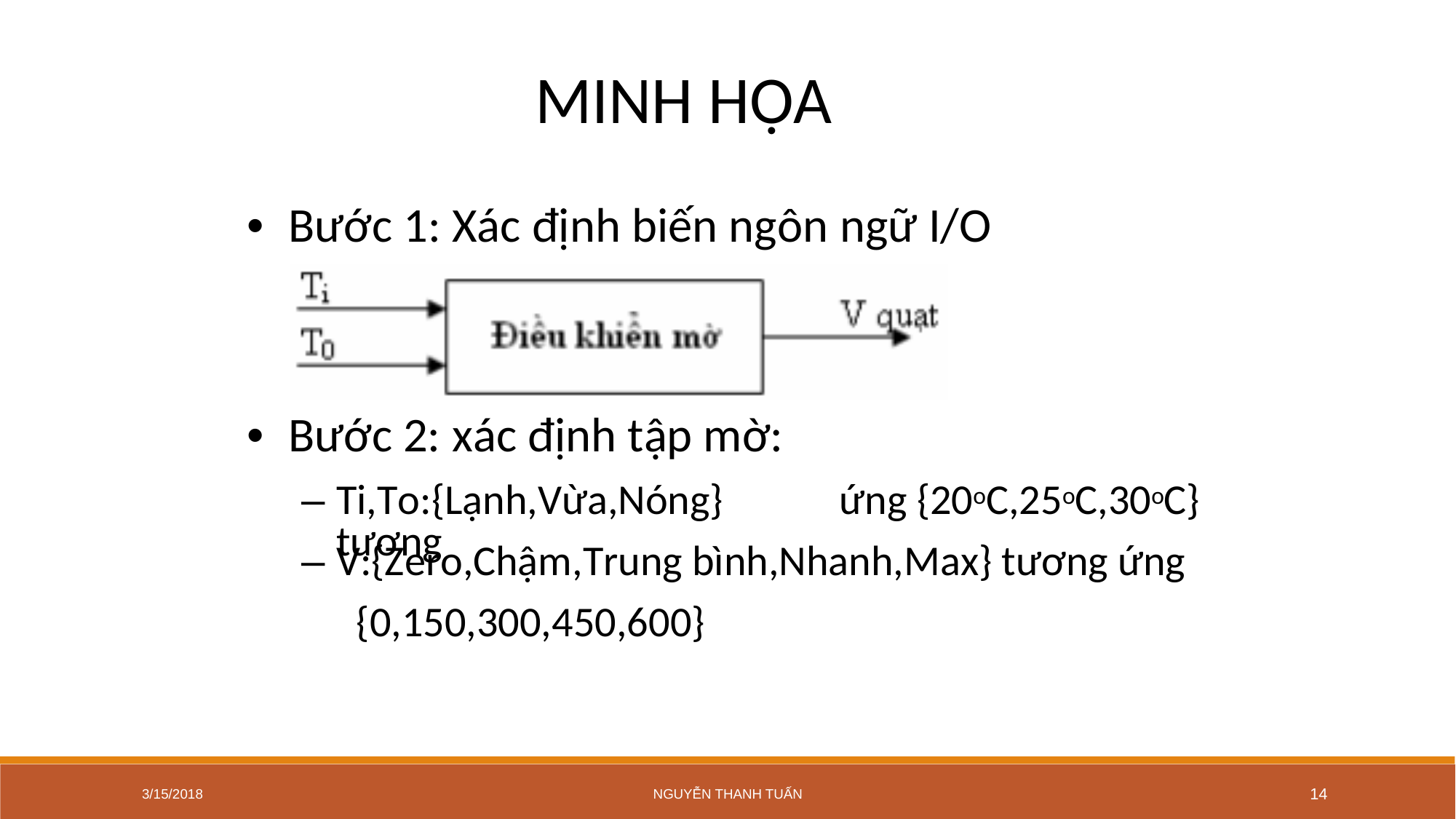

MINH HỌA

Xác định biến ngôn
•
Bước
1:
ngữ
I/O

•
Bước
2:
xác định tập mờ:
–

–
ứng {20oC,25oC,30oC}
Ti,To:{Lạnh,Vừa,Nóng} tương
V:{Zero,Chậm,Trung bình,Nhanh,Max} tương ứng

{0,150,300,450,600}
3/15/2018
NGUYỄN THANH TUẤN
14